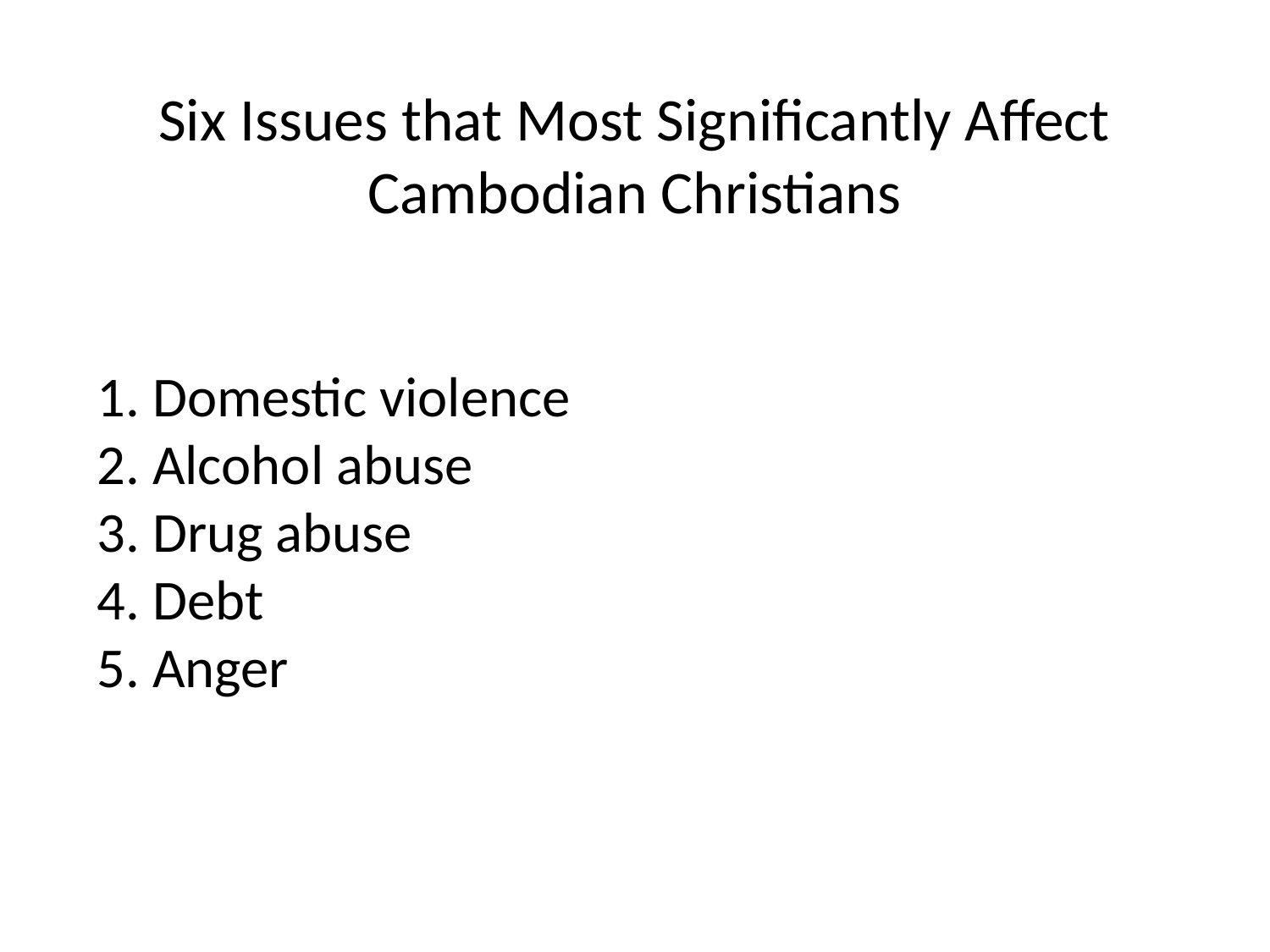

# Six Issues that Most Significantly Affect Cambodian Christians
1. Domestic violence
2. Alcohol abuse
3. Drug abuse
4. Debt
5. Anger